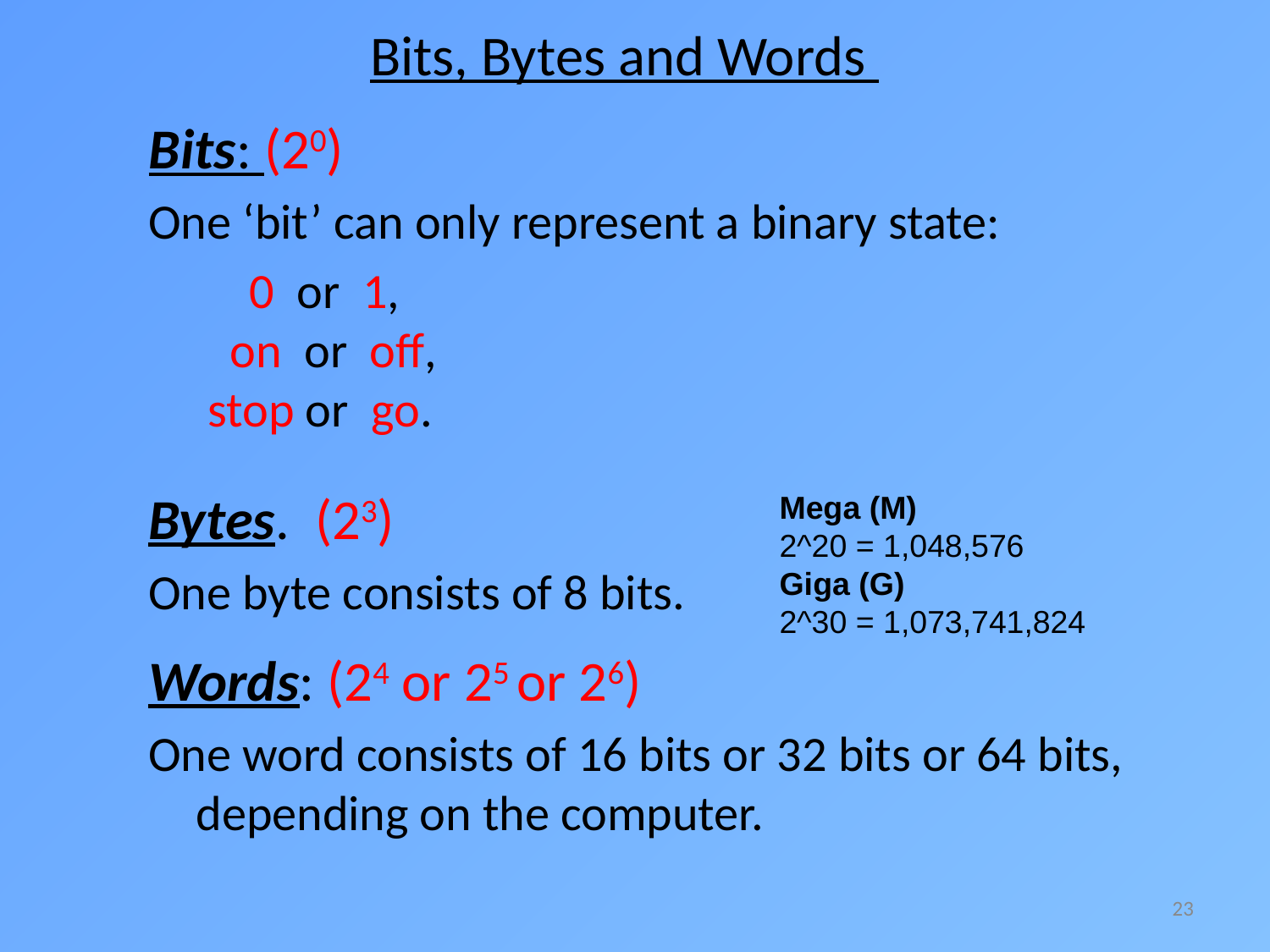

# Bits, Bytes and Words
Bits: (20)
One ‘bit’ can only represent a binary state:
         0  or  1,
   on  or  off,
 stop or  go.
Bytes.  (23)
One byte consists of 8 bits.
Mega (M)
2^20 = 1,048,576
Giga (G)
2^30 = 1,073,741,824
Words: (24 or 25 or 26)
One word consists of 16 bits or 32 bits or 64 bits, depending on the computer.
23